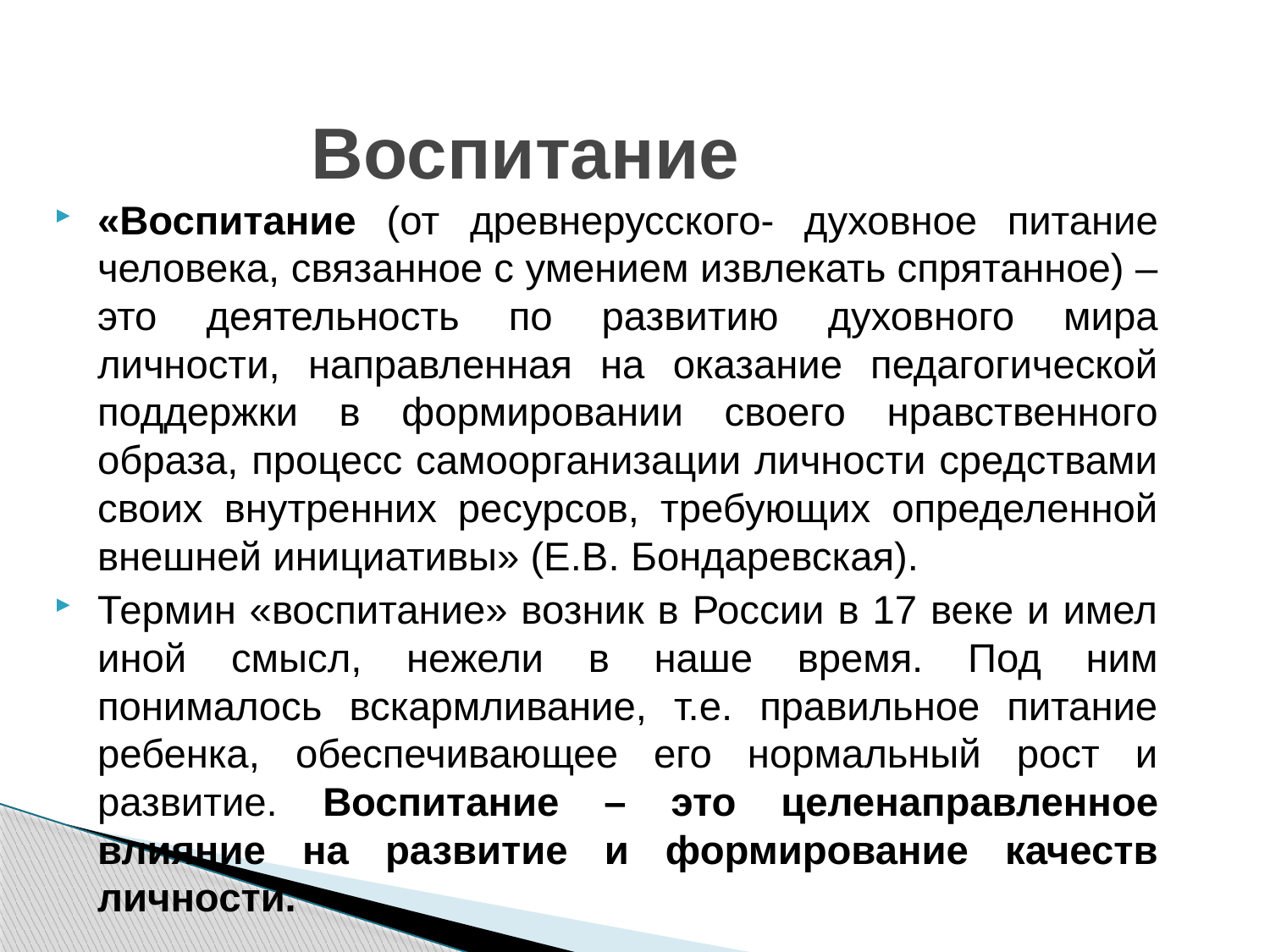

# Воспитание
«Воспитание (от древнерусского- духовное питание человека, связанное с умением извлекать спрятанное) – это деятельность по развитию духовного мира личности, направленная на оказание педагогической поддержки в формировании своего нравственного образа, процесс самоорганизации личности средствами своих внутренних ресурсов, требующих определенной внешней инициативы» (Е.В. Бондаревская).
Термин «воспитание» возник в России в 17 веке и имел иной смысл, нежели в наше время. Под ним понималось вскармливание, т.е. правильное питание ребенка, обеспечивающее его нормальный рост и развитие. Воспитание – это целенаправленное влияние на развитие и формирование качеств личности.